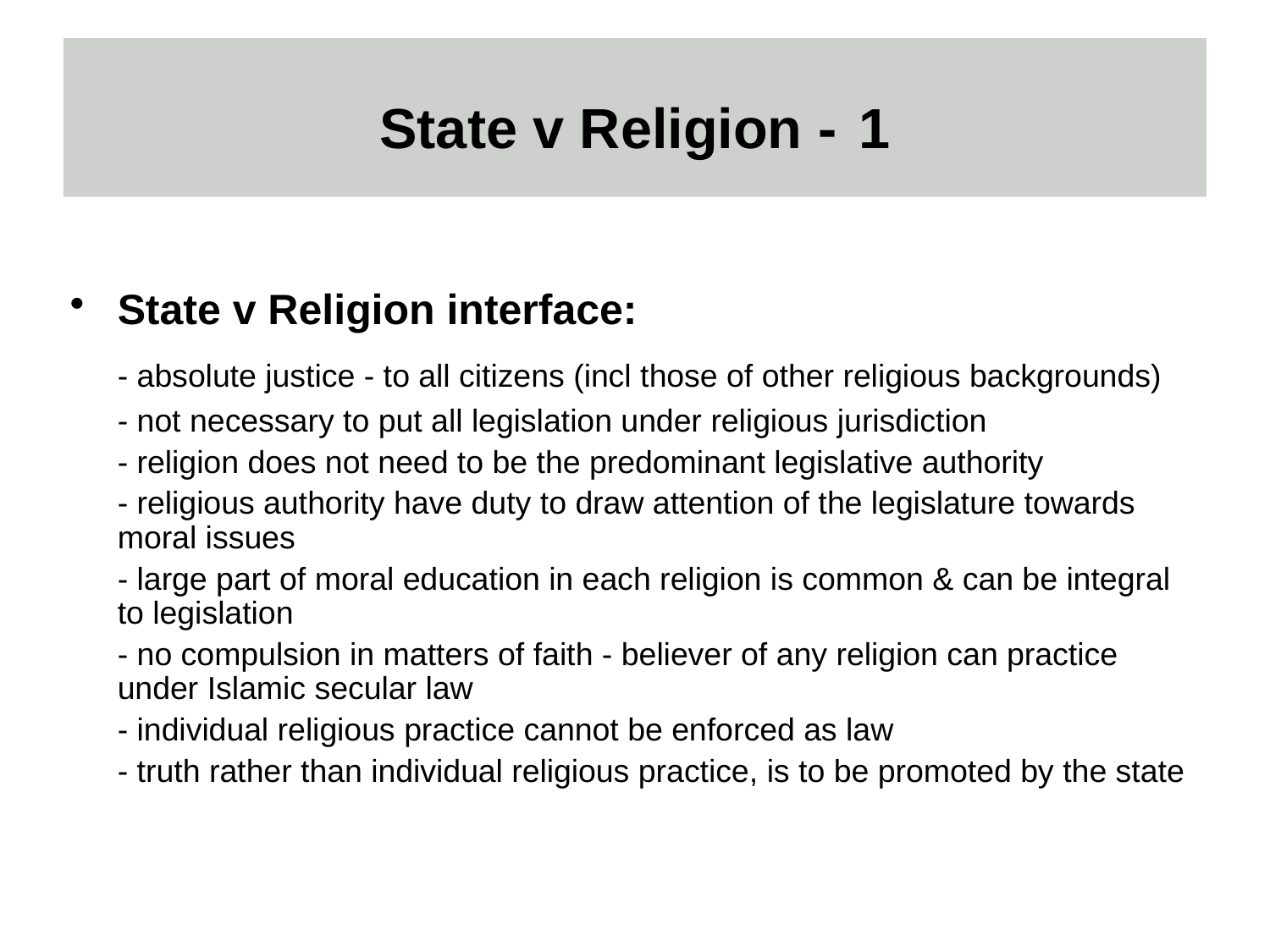

# State v Religion - 1

State v Religion interface:
	- absolute justice - to all citizens (incl those of other religious backgrounds)
	- not necessary to put all legislation under religious jurisdiction
	- religion does not need to be the predominant legislative authority
	- religious authority have duty to draw attention of the legislature towards moral issues
	- large part of moral education in each religion is common & can be integral to legislation
	- no compulsion in matters of faith - believer of any religion can practice under Islamic secular law
	- individual religious practice cannot be enforced as law
	- truth rather than individual religious practice, is to be promoted by the state